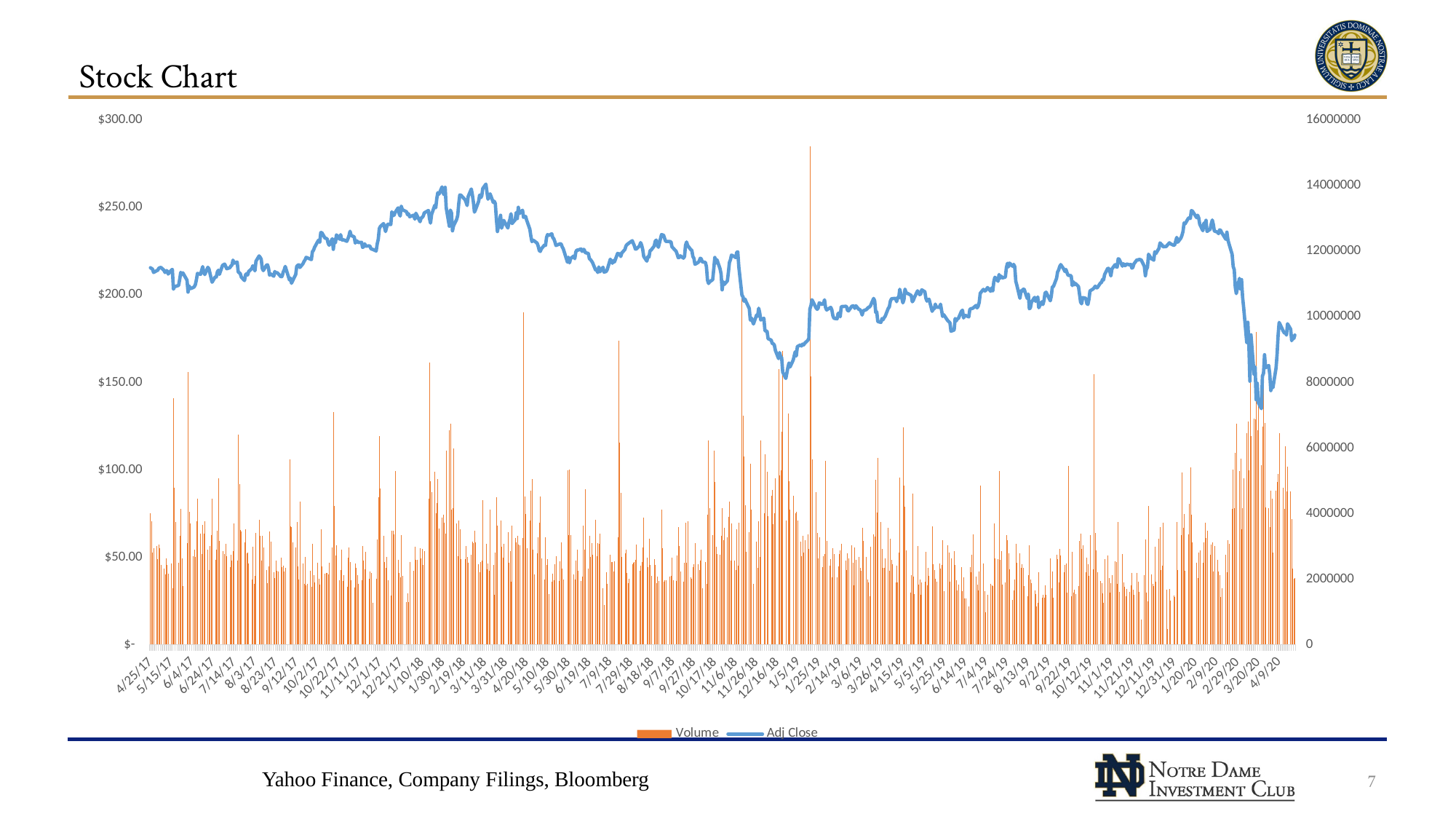

# Stock Chart

### Chart

| Category | Volume | Adj Close |
|---|---|---|
| 42850 | 3996900.0 | 215.557632 |
| 42851 | 3765300.0 | 215.148605 |
| 42852 | 2805800.0 | 214.777664 |
| 42853 | 2936600.0 | 212.865906 |
| 42856 | 3004800.0 | 213.864578 |
| 42857 | 2602400.0 | 214.121384 |
| 42858 | 3042200.0 | 215.253235 |
| 42859 | 2935400.0 | 215.519562 |
| 42860 | 2435800.0 | 215.785889 |
| 42863 | 2316800.0 | 214.035797 |
| 42864 | 2145400.0 | 212.82782 |
| 42865 | 2630400.0 | 213.893112 |
| 42866 | 2440300.0 | 213.778992 |
| 42867 | 2166100.0 | 211.933777 |
| 42870 | 2468100.0 | 214.121384 |
| 42871 | 1710700.0 | 214.577911 |
| 42872 | 7525700.0 | 203.278366 |
| 42873 | 4792400.0 | 204.647995 |
| 42874 | 3747100.0 | 204.86676 |
| 42877 | 2506100.0 | 205.465988 |
| 42878 | 3308800.0 | 208.909119 |
| 42879 | 4141600.0 | 212.894409 |
| 42880 | 2640000.0 | 211.600876 |
| 42881 | 1787100.0 | 212.609055 |
| 42885 | 3097800.0 | 208.44812 |
| 42886 | 8312000.0 | 201.615005 |
| 42887 | 4057900.0 | 205.193802 |
| 42888 | 3692000.0 | 203.571411 |
| 42891 | 2696600.0 | 204.220352 |
| 42892 | 2891300.0 | 204.735733 |
| 42893 | 2679400.0 | 205.92865 |
| 42894 | 3765600.0 | 208.772614 |
| 42895 | 4455400.0 | 212.284576 |
| 42898 | 3388200.0 | 211.778793 |
| 42899 | 2767800.0 | 213.964249 |
| 42900 | 3652900.0 | 216.168793 |
| 42901 | 3378900.0 | 213.038528 |
| 42902 | 3758300.0 | 211.68335 |
| 42905 | 2900900.0 | 215.806152 |
| 42906 | 2264200.0 | 214.823151 |
| 42907 | 3015300.0 | 212.332336 |
| 42908 | 3344600.0 | 209.736496 |
| 42909 | 4448700.0 | 207.274261 |
| 42912 | 2589500.0 | 210.375885 |
| 42913 | 2899400.0 | 210.223206 |
| 42914 | 3482800.0 | 213.028976 |
| 42915 | 5063400.0 | 214.164673 |
| 42916 | 3154300.0 | 211.769272 |
| 42919 | 2846600.0 | 216.903625 |
| 42921 | 2772000.0 | 217.628906 |
| 42922 | 3076600.0 | 216.340546 |
| 42923 | 2697600.0 | 214.994965 |
| 42926 | 2357500.0 | 215.529343 |
| 42927 | 2742900.0 | 216.588669 |
| 42928 | 2567300.0 | 217.008606 |
| 42929 | 2852600.0 | 219.88118 |
| 42930 | 3703600.0 | 218.163376 |
| 42933 | 2551800.0 | 218.793259 |
| 42934 | 6400700.0 | 213.114853 |
| 42935 | 4884600.0 | 212.694977 |
| 42936 | 3497800.0 | 212.15097 |
| 42937 | 3446600.0 | 210.127777 |
| 42940 | 3123100.0 | 208.219086 |
| 42941 | 3509500.0 | 211.463852 |
| 42942 | 2792500.0 | 212.103256 |
| 42943 | 2812500.0 | 211.368439 |
| 42944 | 2483200.0 | 213.401184 |
| 42947 | 1994900.0 | 215.042664 |
| 42948 | 2986800.0 | 216.636414 |
| 42949 | 1863300.0 | 215.939743 |
| 42950 | 2106400.0 | 213.763824 |
| 42951 | 3400300.0 | 219.299042 |
| 42954 | 3809800.0 | 222.286133 |
| 42955 | 3322500.0 | 221.455872 |
| 42956 | 2571100.0 | 220.463333 |
| 42957 | 3325500.0 | 215.204895 |
| 42958 | 2956600.0 | 213.916534 |
| 42961 | 2266100.0 | 216.97995 |
| 42962 | 1867000.0 | 217.199448 |
| 42963 | 2393900.0 | 215.30986 |
| 42964 | 3460300.0 | 211.311142 |
| 42965 | 3149300.0 | 212.007828 |
| 42968 | 2203300.0 | 210.7099 |
| 42969 | 2021300.0 | 213.372528 |
| 42970 | 2568000.0 | 212.570892 |
| 42971 | 2263000.0 | 212.809494 |
| 42972 | 2232500.0 | 212.313217 |
| 42975 | 2641600.0 | 210.290024 |
| 42976 | 2369100.0 | 210.634766 |
| 42977 | 2411400.0 | 212.990448 |
| 42978 | 2240600.0 | 214.254501 |
| 42979 | 2346900.0 | 216.303741 |
| 42983 | 5646200.0 | 208.547165 |
| 42984 | 3613600.0 | 209.552658 |
| 42985 | 3594600.0 | 206.689407 |
| 42986 | 3120900.0 | 208.001343 |
| 42989 | 2971500.0 | 211.688095 |
| 42990 | 3745800.0 | 216.370819 |
| 42991 | 2383500.0 | 216.954926 |
| 42992 | 1986600.0 | 217.232666 |
| 42993 | 4365800.0 | 215.671738 |
| 42996 | 2466800.0 | 217.88382 |
| 42997 | 1858000.0 | 219.205322 |
| 42998 | 2682300.0 | 220.047974 |
| 42999 | 1800800.0 | 221.484406 |
| 43000 | 1861800.0 | 221.235428 |
| 43003 | 2261800.0 | 220.498062 |
| 43004 | 1770000.0 | 220.19165 |
| 43005 | 3072100.0 | 224.807312 |
| 43006 | 2121800.0 | 225.487183 |
| 43007 | 1902300.0 | 227.134277 |
| 43010 | 2501300.0 | 230.447586 |
| 43011 | 2010800.0 | 231.376465 |
| 43012 | 1840400.0 | 230.121994 |
| 43013 | 3521300.0 | 235.62822 |
| 43014 | 2396100.0 | 235.58992 |
| 43017 | 2165200.0 | 232.506454 |
| 43018 | 2187100.0 | 232.314926 |
| 43019 | 2175700.0 | 232.123413 |
| 43020 | 2148200.0 | 229.633652 |
| 43021 | 2491000.0 | 228.417465 |
| 43024 | 2969200.0 | 232.132996 |
| 43025 | 7088400.0 | 226.080917 |
| 43026 | 4235900.0 | 231.769089 |
| 43027 | 2710900.0 | 229.815598 |
| 43028 | 3022800.0 | 234.354645 |
| 43031 | 1963300.0 | 231.864853 |
| 43032 | 2285300.0 | 234.459961 |
| 43033 | 2904300.0 | 231.462662 |
| 43034 | 1948800.0 | 231.472229 |
| 43035 | 2111500.0 | 231.462662 |
| 43038 | 1764400.0 | 230.677414 |
| 43039 | 2658700.0 | 232.199997 |
| 43040 | 2969600.0 | 233.904541 |
| 43041 | 2509100.0 | 236.413467 |
| 43042 | 1954600.0 | 234.038589 |
| 43045 | 1744800.0 | 233.167206 |
| 43046 | 2483900.0 | 229.643204 |
| 43047 | 2349800.0 | 231.022156 |
| 43048 | 2122400.0 | 230.58165 |
| 43049 | 1845600.0 | 229.968781 |
| 43052 | 1953900.0 | 230.08371 |
| 43053 | 3000200.0 | 227.182175 |
| 43054 | 2564100.0 | 227.536499 |
| 43055 | 2304300.0 | 229.221848 |
| 43056 | 2826400.0 | 227.929077 |
| 43059 | 2000700.0 | 228.034409 |
| 43060 | 2223800.0 | 227.929077 |
| 43061 | 2177200.0 | 226.406494 |
| 43063 | 1268500.0 | 225.946838 |
| 43066 | 1999600.0 | 225.142456 |
| 43067 | 3212900.0 | 229.260162 |
| 43068 | 4500000.0 | 231.853821 |
| 43069 | 6364600.0 | 237.886459 |
| 43070 | 4765400.0 | 239.144882 |
| 43073 | 3326100.0 | 240.777908 |
| 43074 | 2526800.0 | 238.549316 |
| 43075 | 2331400.0 | 236.263016 |
| 43076 | 2667000.0 | 238.770233 |
| 43077 | 1959100.0 | 240.489731 |
| 43080 | 1494200.0 | 240.278397 |
| 43081 | 3464200.0 | 247.531052 |
| 43082 | 3482300.0 | 245.494537 |
| 43083 | 3353200.0 | 245.417709 |
| 43084 | 5283400.0 | 247.041153 |
| 43087 | 2575600.0 | 249.778839 |
| 43088 | 2195500.0 | 246.378296 |
| 43089 | 2052400.0 | 245.129486 |
| 43090 | 3337800.0 | 250.729919 |
| 43091 | 2100600.0 | 248.770248 |
| 43095 | 1289300.0 | 247.569458 |
| 43096 | 1567900.0 | 245.869171 |
| 43097 | 1301000.0 | 246.397537 |
| 43098 | 2519300.0 | 244.726044 |
| 43102 | 2258300.0 | 245.600204 |
| 43103 | 2988200.0 | 243.31395 |
| 43104 | 2583200.0 | 246.714539 |
| 43105 | 2594700.0 | 245.456116 |
| 43108 | 2940500.0 | 241.892227 |
| 43109 | 2637300.0 | 243.93837 |
| 43110 | 2927200.0 | 244.312988 |
| 43111 | 2422400.0 | 245.081482 |
| 43112 | 2849200.0 | 246.906662 |
| 43116 | 4445500.0 | 248.280319 |
| 43117 | 8608100.0 | 243.659775 |
| 43118 | 4984500.0 | 241.085327 |
| 43119 | 4643400.0 | 246.032471 |
| 43122 | 5264700.0 | 251.219818 |
| 43123 | 4003600.0 | 249.84613 |
| 43124 | 4314000.0 | 255.215927 |
| 43125 | 5055000.0 | 258.43396 |
| 43126 | 3535400.0 | 257.579071 |
| 43129 | 3881100.0 | 261.748138 |
| 43130 | 3970400.0 | 258.347534 |
| 43131 | 3710200.0 | 257.338959 |
| 43132 | 3388200.0 | 261.507965 |
| 43133 | 5913900.0 | 249.798111 |
| 43136 | 6528500.0 | 239.298599 |
| 43137 | 6739900.0 | 248.510895 |
| 43138 | 4125000.0 | 246.973877 |
| 43139 | 4166200.0 | 236.647263 |
| 43140 | 5978600.0 | 239.48111 |
| 43143 | 3692500.0 | 243.189072 |
| 43144 | 2700500.0 | 245.465714 |
| 43145 | 3793800.0 | 252.237991 |
| 43146 | 3523100.0 | 257.137146 |
| 43147 | 2602500.0 | 257.079529 |
| 43151 | 2618400.0 | 254.457077 |
| 43152 | 3017900.0 | 253.025726 |
| 43153 | 2678900.0 | 251.133347 |
| 43154 | 2507100.0 | 256.263031 |
| 43157 | 2751400.0 | 260.576172 |
| 43158 | 3140600.0 | 257.377289 |
| 43159 | 3104300.0 | 253.283264 |
| 43160 | 3483500.0 | 247.358887 |
| 43161 | 3122800.0 | 248.64975 |
| 43164 | 2445800.0 | 253.466263 |
| 43165 | 2217300.0 | 257.136444 |
| 43166 | 2509400.0 | 255.614502 |
| 43167 | 2565400.0 | 256.568176 |
| 43168 | 4410600.0 | 260.835632 |
| 43171 | 3065600.0 | 263.349854 |
| 43172 | 2288100.0 | 258.677795 |
| 43173 | 2478700.0 | 254.72821 |
| 43174 | 2255200.0 | 256.828217 |
| 43175 | 4114400.0 | 257.781891 |
| 43178 | 2426900.0 | 252.897903 |
| 43179 | 1514800.0 | 253.533768 |
| 43180 | 2817600.0 | 252.242905 |
| 43181 | 4489300.0 | 243.33226 |
| 43182 | 3634200.0 | 236.261551 |
| 43185 | 3787200.0 | 245.528625 |
| 43186 | 2981500.0 | 238.188187 |
| 43187 | 2660200.0 | 240.220779 |
| 43188 | 3073900.0 | 242.619415 |
| 43192 | 3429900.0 | 238.274887 |
| 43193 | 2488200.0 | 241.386398 |
| 43194 | 2853200.0 | 243.351517 |
| 43195 | 1924800.0 | 246.4245 |
| 43196 | 3621900.0 | 240.798767 |
| 43199 | 3256700.0 | 242.937317 |
| 43200 | 3113900.0 | 247.156616 |
| 43201 | 3322000.0 | 243.65979 |
| 43202 | 3059100.0 | 250.065781 |
| 43203 | 3026200.0 | 246.530457 |
| 43206 | 3257400.0 | 248.418549 |
| 43207 | 10134400.0 | 244.324493 |
| 43208 | 4524800.0 | 244.680893 |
| 43209 | 3990000.0 | 244.844666 |
| 43210 | 2930600.0 | 242.715744 |
| 43213 | 3775900.0 | 237.619827 |
| 43214 | 4705100.0 | 233.593201 |
| 43215 | 5041400.0 | 230.452805 |
| 43216 | 2891100.0 | 231.28125 |
| 43217 | 2136800.0 | 231.001892 |
| 43220 | 2790500.0 | 229.585815 |
| 43221 | 3269800.0 | 227.986725 |
| 43222 | 3710900.0 | 225.46286 |
| 43223 | 4511400.0 | 224.846344 |
| 43224 | 2622300.0 | 226.320206 |
| 43227 | 1979400.0 | 228.497269 |
| 43228 | 3267000.0 | 228.304596 |
| 43229 | 2434000.0 | 232.861069 |
| 43230 | 2599000.0 | 234.508331 |
| 43231 | 1540100.0 | 234.007416 |
| 43234 | 1928500.0 | 234.961105 |
| 43235 | 2165700.0 | 232.697311 |
| 43236 | 1965200.0 | 232.119324 |
| 43237 | 2462700.0 | 230.327576 |
| 43238 | 2699000.0 | 228.304596 |
| 43241 | 1951700.0 | 228.978943 |
| 43242 | 2551500.0 | 229.267883 |
| 43243 | 3114000.0 | 229.0849 |
| 43244 | 2308700.0 | 227.437653 |
| 43245 | 1985600.0 | 226.387634 |
| 43249 | 5323600.0 | 218.700409 |
| 43250 | 3348600.0 | 221.532883 |
| 43251 | 5334900.0 | 218.362061 |
| 43252 | 3330900.0 | 220.749878 |
| 43255 | 2133600.0 | 222.238602 |
| 43256 | 1986200.0 | 220.740173 |
| 43257 | 2566400.0 | 224.500702 |
| 43258 | 2905000.0 | 225.680115 |
| 43259 | 2253100.0 | 225.622116 |
| 43262 | 1936800.0 | 226.298798 |
| 43263 | 2080000.0 | 224.887405 |
| 43264 | 3637400.0 | 226.047455 |
| 43265 | 2899600.0 | 225.873444 |
| 43266 | 4738100.0 | 224.201035 |
| 43269 | 2327500.0 | 223.68866 |
| 43270 | 3326600.0 | 220.720856 |
| 43271 | 2678300.0 | 220.237488 |
| 43272 | 3094600.0 | 219.425446 |
| 43273 | 2731800.0 | 218.497406 |
| 43276 | 3817700.0 | 214.166489 |
| 43277 | 2692900.0 | 214.205185 |
| 43278 | 3104200.0 | 212.851761 |
| 43279 | 3072600.0 | 215.983932 |
| 43280 | 3393700.0 | 213.228806 |
| 43283 | 1723200.0 | 215.829269 |
| 43284 | 1204400.0 | 213.04512 |
| 43286 | 2218200.0 | 213.393158 |
| 43287 | 1846400.0 | 214.408173 |
| 43290 | 2743900.0 | 220.401825 |
| 43291 | 2524800.0 | 219.299789 |
| 43292 | 2527000.0 | 218.149368 |
| 43293 | 2223100.0 | 219.657486 |
| 43294 | 2541500.0 | 218.874405 |
| 43297 | 3271200.0 | 223.73703 |
| 43298 | 9280200.0 | 223.330994 |
| 43299 | 6149900.0 | 223.543671 |
| 43300 | 4638500.0 | 221.987274 |
| 43301 | 2683500.0 | 223.978699 |
| 43304 | 2788500.0 | 225.979797 |
| 43305 | 2887400.0 | 228.029221 |
| 43306 | 2181500.0 | 228.812286 |
| 43307 | 1885500.0 | 229.218277 |
| 43308 | 1998200.0 | 229.730667 |
| 43311 | 2454100.0 | 230.99704 |
| 43312 | 2503700.0 | 229.527634 |
| 43313 | 2510500.0 | 228.183884 |
| 43314 | 2579700.0 | 226.202148 |
| 43315 | 3053100.0 | 226.298798 |
| 43318 | 2259600.0 | 228.077545 |
| 43319 | 2399500.0 | 229.914337 |
| 43320 | 2522400.0 | 228.502914 |
| 43321 | 2951900.0 | 225.999115 |
| 43322 | 3863400.0 | 221.967911 |
| 43325 | 2662700.0 | 219.309433 |
| 43326 | 2359000.0 | 221.919571 |
| 43327 | 3218500.0 | 221.619888 |
| 43328 | 2438300.0 | 225.245071 |
| 43329 | 2107200.0 | 225.612457 |
| 43332 | 2604900.0 | 227.932556 |
| 43333 | 2437300.0 | 230.707047 |
| 43334 | 1870900.0 | 231.374054 |
| 43335 | 2064700.0 | 228.473907 |
| 43336 | 1948100.0 | 227.284882 |
| 43339 | 4106900.0 | 234.525589 |
| 43340 | 2951000.0 | 234.303223 |
| 43341 | 1911700.0 | 234.138321 |
| 43342 | 1963700.0 | 232.198502 |
| 43343 | 1965500.0 | 230.656342 |
| 43347 | 2083500.0 | 230.510834 |
| 43348 | 2092000.0 | 230.413834 |
| 43349 | 2651400.0 | 227.465302 |
| 43350 | 1952900.0 | 226.873657 |
| 43353 | 1948100.0 | 224.933823 |
| 43354 | 2719400.0 | 223.284958 |
| 43355 | 3577700.0 | 221.286911 |
| 43356 | 3003600.0 | 221.461487 |
| 43357 | 2228300.0 | 222.344147 |
| 43360 | 1918800.0 | 221.034744 |
| 43361 | 2498100.0 | 222.004669 |
| 43362 | 3716500.0 | 228.493423 |
| 43363 | 2503000.0 | 230.258667 |
| 43364 | 3760300.0 | 228.260635 |
| 43367 | 2057000.0 | 225.894028 |
| 43368 | 2003200.0 | 225.506058 |
| 43369 | 2372700.0 | 221.994965 |
| 43370 | 2451500.0 | 220.889252 |
| 43371 | 3097800.0 | 217.494553 |
| 43374 | 2451300.0 | 218.551743 |
| 43375 | 2272700.0 | 219.269501 |
| 43376 | 2573900.0 | 220.928055 |
| 43377 | 2903600.0 | 220.63707 |
| 43378 | 1722400.0 | 218.920334 |
| 43381 | 2522900.0 | 218.571136 |
| 43382 | 1862900.0 | 216.204544 |
| 43383 | 3955500.0 | 208.425797 |
| 43384 | 6217400.0 | 206.563553 |
| 43385 | 4161300.0 | 207.436462 |
| 43388 | 3333800.0 | 208.74588 |
| 43389 | 5924200.0 | 215.03093 |
| 43390 | 4953700.0 | 221.41301 |
| 43391 | 2995400.0 | 218.183167 |
| 43392 | 2759100.0 | 220.132721 |
| 43395 | 2736800.0 | 214.93396 |
| 43396 | 3318200.0 | 211.985382 |
| 43397 | 4152700.0 | 202.887543 |
| 43398 | 3179700.0 | 207.57225 |
| 43399 | 3557900.0 | 205.971909 |
| 43402 | 3278200.0 | 208.037842 |
| 43403 | 3897400.0 | 212.683731 |
| 43404 | 4369600.0 | 218.59053 |
| 43405 | 2557600.0 | 220.14241 |
| 43406 | 3699000.0 | 222.780579 |
| 43409 | 2565200.0 | 221.839752 |
| 43410 | 2275600.0 | 221.335419 |
| 43411 | 3514300.0 | 224.322754 |
| 43412 | 2404800.0 | 224.681625 |
| 43413 | 3721700.0 | 215.952362 |
| 43416 | 11019400.0 | 199.85173 |
| 43417 | 6984800.0 | 198.88179 |
| 43418 | 5742500.0 | 196.398804 |
| 43419 | 4260000.0 | 197.611221 |
| 43420 | 2829600.0 | 196.039932 |
| 43423 | 3419100.0 | 192.257263 |
| 43424 | 5513800.0 | 185.584213 |
| 43425 | 4111700.0 | 186.806305 |
| 43427 | 1862600.0 | 183.411606 |
| 43430 | 3143300.0 | 188.493973 |
| 43431 | 2345400.0 | 187.824738 |
| 43432 | 3762900.0 | 192.383331 |
| 43433 | 2665700.0 | 189.753967 |
| 43434 | 6220000.0 | 185.702759 |
| 43437 | 4017000.0 | 186.618179 |
| 43438 | 5797500.0 | 179.489624 |
| 43440 | 5275500.0 | 179.27536 |
| 43441 | 3921200.0 | 174.970947 |
| 43444 | 4528300.0 | 174.152939 |
| 43445 | 4713900.0 | 172.176025 |
| 43446 | 3677300.0 | 172.078644 |
| 43447 | 4008600.0 | 171.319046 |
| 43448 | 5078300.0 | 168.25145 |
| 43451 | 8395800.0 | 163.615921 |
| 43452 | 5150800.0 | 167.014633 |
| 43453 | 5316100.0 | 164.823486 |
| 43454 | 6488200.0 | 164.005478 |
| 43455 | 8960000.0 | 155.86409 |
| 43458 | 3783500.0 | 152.260864 |
| 43460 | 7054700.0 | 158.668777 |
| 43461 | 4973000.0 | 161.083923 |
| 43462 | 4110500.0 | 158.766159 |
| 43465 | 4550000.0 | 162.68103 |
| 43467 | 3999400.0 | 167.530792 |
| 43468 | 4060200.0 | 165.076675 |
| 43469 | 3788300.0 | 170.471802 |
| 43472 | 3152100.0 | 171.416428 |
| 43473 | 2692700.0 | 170.783432 |
| 43474 | 3321400.0 | 171.85466 |
| 43475 | 2808700.0 | 171.396942 |
| 43476 | 3182700.0 | 172.302628 |
| 43479 | 3361700.0 | 174.045807 |
| 43480 | 2911800.0 | 175.204697 |
| 43481 | 15194200.0 | 191.925629 |
| 43482 | 8177000.0 | 193.883057 |
| 43483 | 5650900.0 | 197.242813 |
| 43487 | 4648500.0 | 192.509949 |
| 43488 | 3410700.0 | 191.750336 |
| 43489 | 2631800.0 | 192.626816 |
| 43490 | 3275000.0 | 195.489929 |
| 43493 | 2369600.0 | 194.496597 |
| 43494 | 2694100.0 | 195.25618 |
| 43495 | 2773300.0 | 197.184402 |
| 43496 | 5604500.0 | 192.831314 |
| 43497 | 3174200.0 | 191.39975 |
| 43500 | 2400200.0 | 192.548874 |
| 43501 | 2601000.0 | 192.831314 |
| 43502 | 2063100.0 | 191.477661 |
| 43503 | 2948800.0 | 188.020508 |
| 43504 | 2757500.0 | 186.657135 |
| 43507 | 2056500.0 | 186.326019 |
| 43508 | 2392900.0 | 189.403397 |
| 43509 | 2757300.0 | 189.598145 |
| 43510 | 2865000.0 | 187.494629 |
| 43511 | 3065400.0 | 193.308502 |
| 43515 | 2558200.0 | 193.474045 |
| 43516 | 2266000.0 | 193.405884 |
| 43517 | 2785900.0 | 191.224457 |
| 43518 | 2626600.0 | 190.873886 |
| 43521 | 3032200.0 | 193.454575 |
| 43522 | 2499800.0 | 193.698013 |
| 43523 | 1804200.0 | 193.698044 |
| 43524 | 2964300.0 | 192.329132 |
| 43525 | 2580500.0 | 193.795807 |
| 43528 | 2683600.0 | 191.625153 |
| 43529 | 2338600.0 | 191.644699 |
| 43530 | 2247500.0 | 190.412704 |
| 43531 | 3567800.0 | 188.486481 |
| 43532 | 3162700.0 | 190.901596 |
| 43535 | 2669000.0 | 191.615372 |
| 43536 | 1977400.0 | 192.260696 |
| 43537 | 1904500.0 | 192.866928 |
| 43538 | 1482300.0 | 193.082047 |
| 43539 | 2985200.0 | 193.854477 |
| 43542 | 3354900.0 | 197.970932 |
| 43543 | 3284900.0 | 196.650925 |
| 43544 | 5033500.0 | 190.002029 |
| 43545 | 4031500.0 | 190.256241 |
| 43546 | 5703100.0 | 184.76113900000001 |
| 43549 | 3751000.0 | 184.321121 |
| 43550 | 2910100.0 | 186.452698 |
| 43551 | 2343800.0 | 185.807358 |
| 43552 | 2343400.0 | 186.931793 |
| 43553 | 2632800.0 | 187.723816 |
| 43556 | 3562600.0 | 192.368256 |
| 43557 | 2247000.0 | 193.111359 |
| 43558 | 3227900.0 | 196.396713 |
| 43559 | 2582300.0 | 197.736267 |
| 43560 | 2447100.0 | 197.882935 |
| 43563 | 1891500.0 | 198.039352 |
| 43564 | 2400900.0 | 196.162018 |
| 43565 | 1907100.0 | 198.469604 |
| 43566 | 2802100.0 | 198.322922 |
| 43567 | 5096600.0 | 203.221588 |
| 43570 | 6617200.0 | 195.467819 |
| 43571 | 4852600.0 | 197.354919 |
| 43572 | 4195300.0 | 203.280273 |
| 43573 | 2874300.0 | 201.334488 |
| 43577 | 1591400.0 | 200.053604 |
| 43578 | 2120900.0 | 199.603821 |
| 43579 | 4606100.0 | 196.083817 |
| 43580 | 2075300.0 | 196.924698 |
| 43581 | 1543100.0 | 198.567383 |
| 43584 | 2997000.0 | 202.322052 |
| 43585 | 1833000.0 | 201.344254 |
| 43586 | 1981800.0 | 200.18071 |
| 43587 | 1514700.0 | 200.434952 |
| 43588 | 1897600.0 | 202.908722 |
| 43591 | 1927800.0 | 201.842926 |
| 43592 | 2839500.0 | 198.127365 |
| 43593 | 1817600.0 | 196.484695 |
| 43594 | 2333400.0 | 197.149597 |
| 43595 | 2089400.0 | 197.560272 |
| 43598 | 3605600.0 | 190.637604 |
| 43599 | 2463300.0 | 191.918472 |
| 43600 | 2271100.0 | 192.035797 |
| 43601 | 2008100.0 | 194.71492 |
| 43602 | 1928300.0 | 193.042908 |
| 43605 | 2483400.0 | 192.857162 |
| 43606 | 2327600.0 | 194.685593 |
| 43607 | 2427200.0 | 191.175369 |
| 43608 | 3184100.0 | 187.704254 |
| 43609 | 1637200.0 | 188.711365 |
| 43613 | 3040000.0 | 185.230469 |
| 43614 | 2815800.0 | 184.700089 |
| 43615 | 1919300.0 | 184.032196 |
| 43616 | 2640100.0 | 179.239151 |
| 43619 | 2857800.0 | 179.926682 |
| 43620 | 2420800.0 | 186.497498 |
| 43621 | 1967800.0 | 185.083145 |
| 43622 | 1653500.0 | 186.428741 |
| 43623 | 1838600.0 | 186.428741 |
| 43626 | 2372000.0 | 190.661957 |
| 43627 | 1632200.0 | 191.261093 |
| 43628 | 2058800.0 | 186.831436 |
| 43629 | 1411400.0 | 188.03952 |
| 43630 | 1403900.0 | 188.245773 |
| 43633 | 1155600.0 | 187.430573 |
| 43634 | 2363000.0 | 191.506622 |
| 43635 | 2196800.0 | 192.154892 |
| 43636 | 2749300.0 | 192.213806 |
| 43637 | 3365500.0 | 192.449539 |
| 43640 | 2069800.0 | 193.971939 |
| 43641 | 1828300.0 | 192.567398 |
| 43642 | 1649900.0 | 193.500473 |
| 43643 | 2239200.0 | 195.769333 |
| 43644 | 4854900.0 | 200.955261 |
| 43647 | 2465700.0 | 203.175018 |
| 43648 | 1621400.0 | 202.310669 |
| 43649 | 978800.0 | 202.369614 |
| 43651 | 1511400.0 | 204.196487 |
| 43654 | 1853900.0 | 202.084778 |
| 43655 | 1812100.0 | 204.068817 |
| 43656 | 1779800.0 | 202.300858 |
| 43657 | 3691600.0 | 207.585022 |
| 43658 | 2626000.0 | 210.128891 |
| 43661 | 2600200.0 | 207.810913 |
| 43662 | 5283700.0 | 211.680756 |
| 43663 | 2583500.0 | 209.500275 |
| 43664 | 2859000.0 | 210.698563 |
| 43665 | 1822300.0 | 209.71637 |
| 43668 | 1907100.0 | 210.18782 |
| 43669 | 3330600.0 | 215.521088 |
| 43670 | 3180000.0 | 218.074768 |
| 43671 | 2776700.0 | 216.061279 |
| 43672 | 2304500.0 | 218.182816 |
| 43675 | 1372800.0 | 216.395233 |
| 43676 | 1644600.0 | 217.455978 |
| 43677 | 1991100.0 | 216.208618 |
| 43678 | 3070100.0 | 207.830566 |
| 43679 | 2503000.0 | 205.640289 |
| 43682 | 2794200.0 | 198.08728 |
| 43683 | 2349400.0 | 202.340134 |
| 43684 | 2454200.0 | 202.074966 |
| 43685 | 2342200.0 | 203.312515 |
| 43686 | 1790100.0 | 203.214279 |
| 43689 | 1479300.0 | 197.93013 |
| 43690 | 2115900.0 | 200.473999 |
| 43691 | 3025100.0 | 192.076294 |
| 43692 | 1981900.0 | 192.685257 |
| 43693 | 1878700.0 | 195.867554 |
| 43696 | 1646100.0 | 198.598022 |
| 43697 | 1545600.0 | 196.417572 |
| 43698 | 1160800.0 | 197.105103 |
| 43699 | 1275900.0 | 198.814087 |
| 43700 | 2200500.0 | 192.704895 |
| 43703 | 1441900.0 | 196.093445 |
| 43704 | 1513300.0 | 194.541595 |
| 43705 | 1437800.0 | 196.849716 |
| 43706 | 1816800.0 | 201.069992 |
| 43707 | 1529600.0 | 201.534515 |
| 43711 | 2633600.0 | 196.652069 |
| 43712 | 1720600.0 | 199.379913 |
| 43713 | 2237900.0 | 204.637939 |
| 43714 | 1438800.0 | 204.796066 |
| 43717 | 2734500.0 | 209.510498 |
| 43718 | 2615800.0 | 213.117981 |
| 43719 | 1886300.0 | 214.274353 |
| 43720 | 2913800.0 | 216.191757 |
| 43721 | 2722400.0 | 217.338226 |
| 43724 | 2205500.0 | 214.689453 |
| 43725 | 2429100.0 | 213.39473 |
| 43726 | 2474900.0 | 214.551086 |
| 43727 | 1596200.0 | 212.722626 |
| 43728 | 5458900.0 | 211.25 |
| 43731 | 1485500.0 | 210.973267 |
| 43732 | 2837600.0 | 205.329773 |
| 43733 | 1593400.0 | 207.583206 |
| 43734 | 1685500.0 | 205.794296 |
| 43735 | 1530900.0 | 206.535568 |
| 43738 | 1794500.0 | 204.815826 |
| 43739 | 3156200.0 | 200.32872 |
| 43740 | 3386800.0 | 195.94046 |
| 43741 | 2914500.0 | 194.94223 |
| 43742 | 3021100.0 | 198.460754 |
| 43745 | 2202200.0 | 198.065399 |
| 43746 | 2654900.0 | 195.070694 |
| 43747 | 2443500.0 | 194.556763 |
| 43748 | 2108000.0 | 197.541565 |
| 43749 | 3334300.0 | 202.295532 |
| 43752 | 2286100.0 | 203.422272 |
| 43753 | 8241900.0 | 204.05481 |
| 43754 | 3405800.0 | 205.003616 |
| 43755 | 2876500.0 | 204.05481 |
| 43756 | 2207000.0 | 204.11412 |
| 43759 | 1934900.0 | 206.812302 |
| 43760 | 1868000.0 | 207.158234 |
| 43761 | 1574500.0 | 208.8582 |
| 43762 | 1266500.0 | 208.591324 |
| 43763 | 2601000.0 | 211.734283 |
| 43766 | 2707800.0 | 215.213272 |
| 43767 | 2030400.0 | 215.104568 |
| 43768 | 1584900.0 | 213.295868 |
| 43769 | 1876200.0 | 210.894196 |
| 43770 | 2112300.0 | 214.857483 |
| 43773 | 2538100.0 | 217.308578 |
| 43774 | 2525100.0 | 216.092911 |
| 43775 | 1863000.0 | 215.875473 |
| 43776 | 3748600.0 | 220.688736 |
| 43777 | 1610800.0 | 220.313171 |
| 43780 | 2754500.0 | 216.478363 |
| 43781 | 1891600.0 | 217.8423 |
| 43782 | 1756000.0 | 216.764999 |
| 43783 | 1483100.0 | 216.873703 |
| 43784 | 1693100.0 | 217.684158 |
| 43787 | 1603400.0 | 217.170212 |
| 43788 | 1817100.0 | 217.476593 |
| 43789 | 2177700.0 | 215.371429 |
| 43790 | 1677500.0 | 215.687683 |
| 43791 | 1529100.0 | 217.713806 |
| 43794 | 2181800.0 | 220.155029 |
| 43795 | 1926300.0 | 219.858536 |
| 43796 | 1614600.0 | 220.352707 |
| 43798 | 770400.0 | 220.004837 |
| 43801 | 2118500.0 | 216.317383 |
| 43802 | 3207100.0 | 210.950195 |
| 43803 | 1583600.0 | 214.627716 |
| 43804 | 1329300.0 | 215.820419 |
| 43805 | 4229400.0 | 223.245026 |
| 43808 | 2134600.0 | 220.462036 |
| 43809 | 1854100.0 | 220.531616 |
| 43810 | 1778600.0 | 219.84581 |
| 43811 | 2974300.0 | 224.67627 |
| 43812 | 1908200.0 | 223.632645 |
| 43815 | 3218400.0 | 226.654175 |
| 43816 | 3590000.0 | 229.74527 |
| 43817 | 2280800.0 | 229.04953 |
| 43818 | 2418100.0 | 228.542633 |
| 43819 | 3715500.0 | 227.538757 |
| 43822 | 1670400.0 | 227.697784 |
| 43823 | 467700.0 | 228.512817 |
| 43825 | 1704000.0 | 229.804916 |
| 43826 | 1343900.0 | 229.258255 |
| 43829 | 1494500.0 | 228.403488 |
| 43830 | 1447200.0 | 228.532684 |
| 43832 | 3736300.0 | 232.896011 |
| 43833 | 2274500.0 | 230.172668 |
| 43836 | 3329300.0 | 232.528259 |
| 43837 | 5255200.0 | 234.058914 |
| 43838 | 3564700.0 | 236.315094 |
| 43839 | 3980700.0 | 241.125702 |
| 43840 | 2248100.0 | 240.638672 |
| 43843 | 3359200.0 | 243.719833 |
| 43844 | 4302800.0 | 244.167099 |
| 43845 | 5411200.0 | 243.719833 |
| 43846 | 3968400.0 | 248.202423 |
| 43847 | 3108400.0 | 247.944016 |
| 43851 | 2492400.0 | 244.206848 |
| 43852 | 2030900.0 | 245.54866 |
| 43853 | 2806800.0 | 244.087585 |
| 43854 | 2877400.0 | 240.449829 |
| 43857 | 2506200.0 | 236.692795 |
| 43858 | 3123000.0 | 241.10582 |
| 43859 | 3711600.0 | 238.660767 |
| 43860 | 3261700.0 | 242.646393 |
| 43861 | 3482800.0 | 236.305161 |
| 43864 | 2733000.0 | 237.55751 |
| 43865 | 3052500.0 | 240.469711 |
| 43866 | 3126600.0 | 242.815369 |
| 43867 | 2225600.0 | 240.350433 |
| 43868 | 3006500.0 | 236.55365 |
| 43871 | 2591300.0 | 235.917542 |
| 43872 | 2238800.0 | 235.02301 |
| 43873 | 2119200.0 | 237.199692 |
| 43874 | 1461300.0 | 236.90152 |
| 43875 | 1718700.0 | 235.639236 |
| 43879 | 2736500.0 | 231.79277 |
| 43880 | 2207100.0 | 235.887726 |
| 43881 | 3183700.0 | 231.315674 |
| 43882 | 3081600.0 | 229.218491 |
| 43885 | 4139400.0 | 223.175446 |
| 43886 | 5343100.0 | 216.287567 |
| 43887 | 4171100.0 | 214.468674 |
| 43888 | 5848200.0 | 204.440002 |
| 43889 | 6740700.0 | 200.770004 |
| 43892 | 5285500.0 | 209.470001 |
| 43893 | 5677200.0 | 203.429993 |
| 43894 | 3520400.0 | 208.740005 |
| 43895 | 4151500.0 | 198.789993 |
| 43896 | 5071900.0 | 192.850006 |
| 43899 | 6443000.0 | 172.809998 |
| 43900 | 6803900.0 | 184.350006 |
| 43901 | 5314000.0 | 171.889999 |
| 43902 | 8357700.0 | 150.679993 |
| 43903 | 6368400.0 | 177.169998 |
| 43906 | 6888000.0 | 154.660004 |
| 43907 | 6876300.0 | 158.669998 |
| 43908 | 9543200.0 | 140.020004 |
| 43909 | 6548200.0 | 149.490005 |
| 43910 | 7561300.0 | 138.410004 |
| 43913 | 5472600.0 | 134.970001 |
| 43914 | 6647400.0 | 153.600006 |
| 43915 | 8587800.0 | 155.130005 |
| 43916 | 6762200.0 | 165.789993 |
| 43917 | 4186700.0 | 158.339996 |
| 43920 | 4152800.0 | 159.619995 |
| 43921 | 3588200.0 | 154.589996 |
| 43922 | 4689100.0 | 145.289993 |
| 43923 | 4446900.0 | 149.929993 |
| 43924 | 2801600.0 | 146.929993 |
| 43927 | 4689400.0 | 158.229996 |
| 43928 | 4953500.0 | 166.020004 |
| 43929 | 5194800.0 | 176.960007 |
| 43930 | 6449900.0 | 184.259995 |
| 43934 | 4774300.0 | 179.179993 |
| 43935 | 4149600.0 | 178.229996 |
| 43936 | 6042700.0 | 178.520004 |
| 43937 | 4662200.0 | 177.039993 |
| 43938 | 5426700.0 | 183.490005 |
| 43941 | 4674800.0 | 180.399994 |
| 43942 | 3819000.0 | 173.809998 |
| 43943 | 2316600.0 | 175.979996 |
| 43944 | 2013300.0 | 175.050003 |
| 43945 | 2024400.0 | 177.0 |
Yahoo Finance, Company Filings, Bloomberg
7